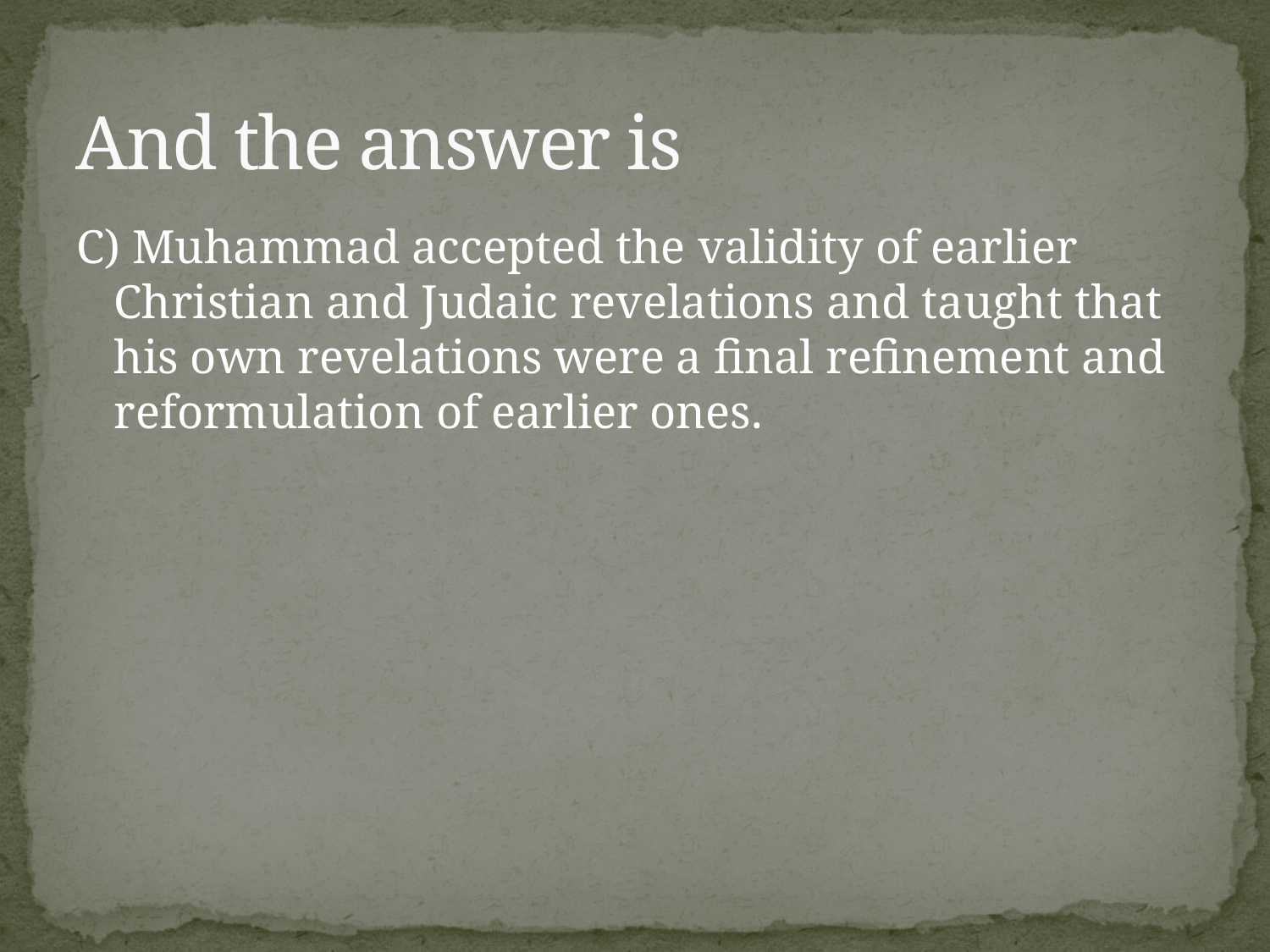

# And the answer is
C) Muhammad accepted the validity of earlier Christian and Judaic revelations and taught that his own revelations were a final refinement and reformulation of earlier ones.